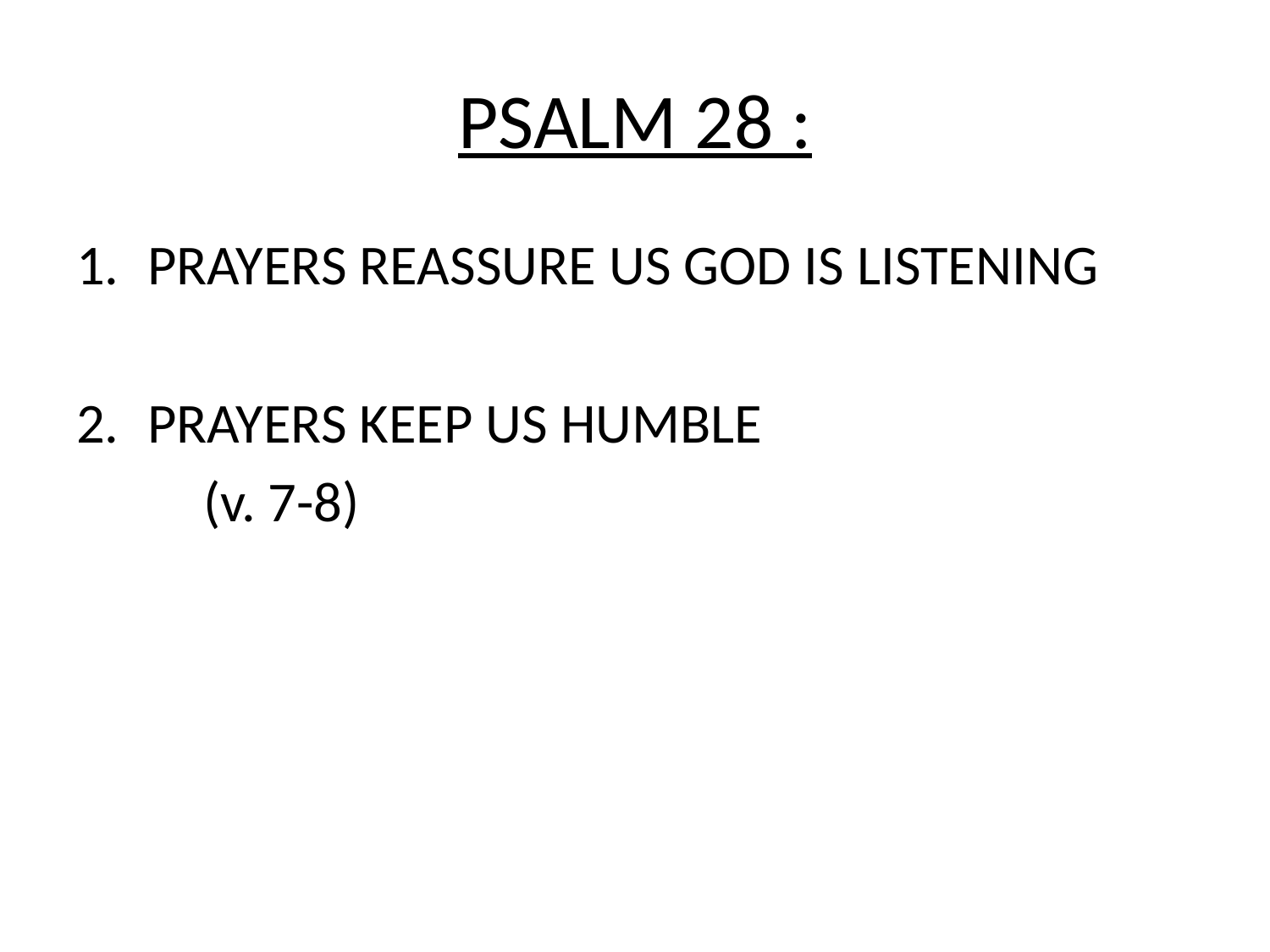

# PSALM 28 :
PRAYERS REASSURE US GOD IS LISTENING

PRAYERS KEEP US HUMBLE
	(v. 7-8)